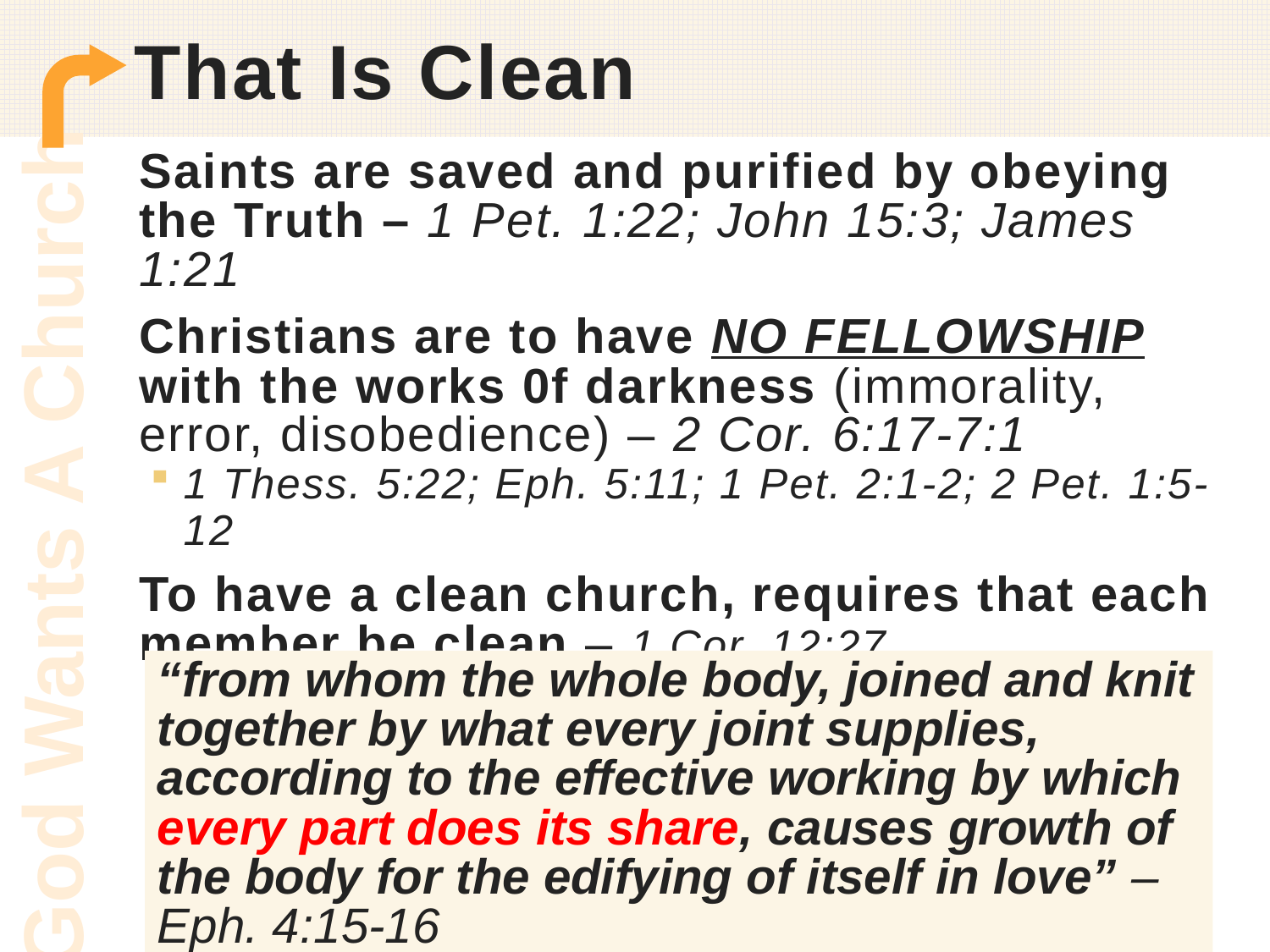

# That Is Clean

Saints are saved and purified by obeying the Truth – 1 Pet. 1:22; John 15:3; James 1:21
Christians are to have NO FELLOWSHIP with the works 0f darkness (immorality, error, disobedience) – 2 Cor. 6:17-7:1
1 Thess. 5:22; Eph. 5:11; 1 Pet. 2:1-2; 2 Pet. 1:5-12
To have a clean church, requires that each member be clean – 1 Cor. 12:27

God Wants A Church
“from whom the whole body, joined and knit together by what every joint supplies, according to the effective working by which every part does its share, causes growth of the body for the edifying of itself in love” – Eph. 4:15-16